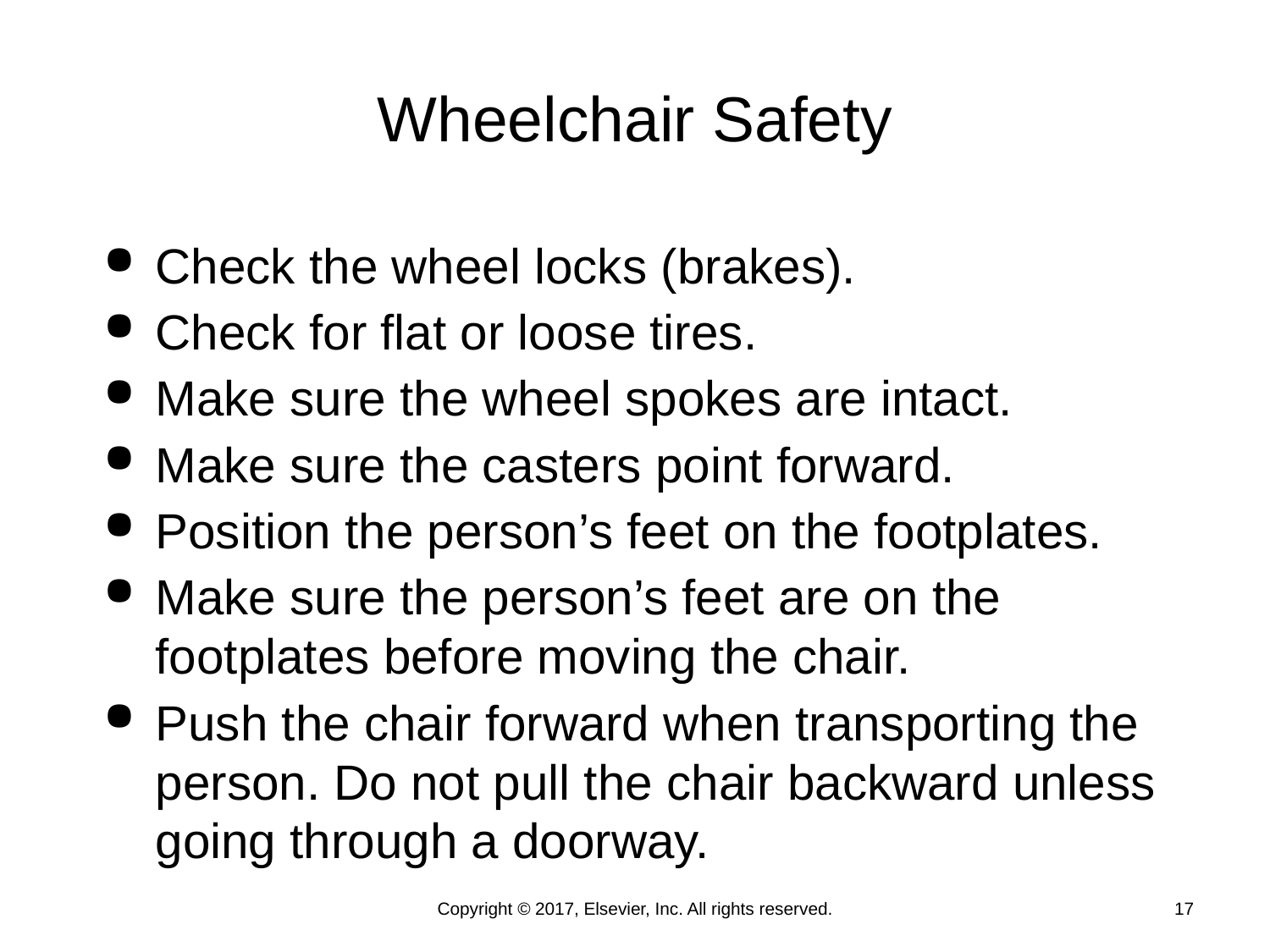

# Wheelchair Safety
Check the wheel locks (brakes).
Check for flat or loose tires.
Make sure the wheel spokes are intact.
Make sure the casters point forward.
Position the person’s feet on the footplates.
Make sure the person’s feet are on the footplates before moving the chair.
Push the chair forward when transporting the person. Do not pull the chair backward unless going through a doorway.
Copyright © 2017, Elsevier, Inc. All rights reserved.
17